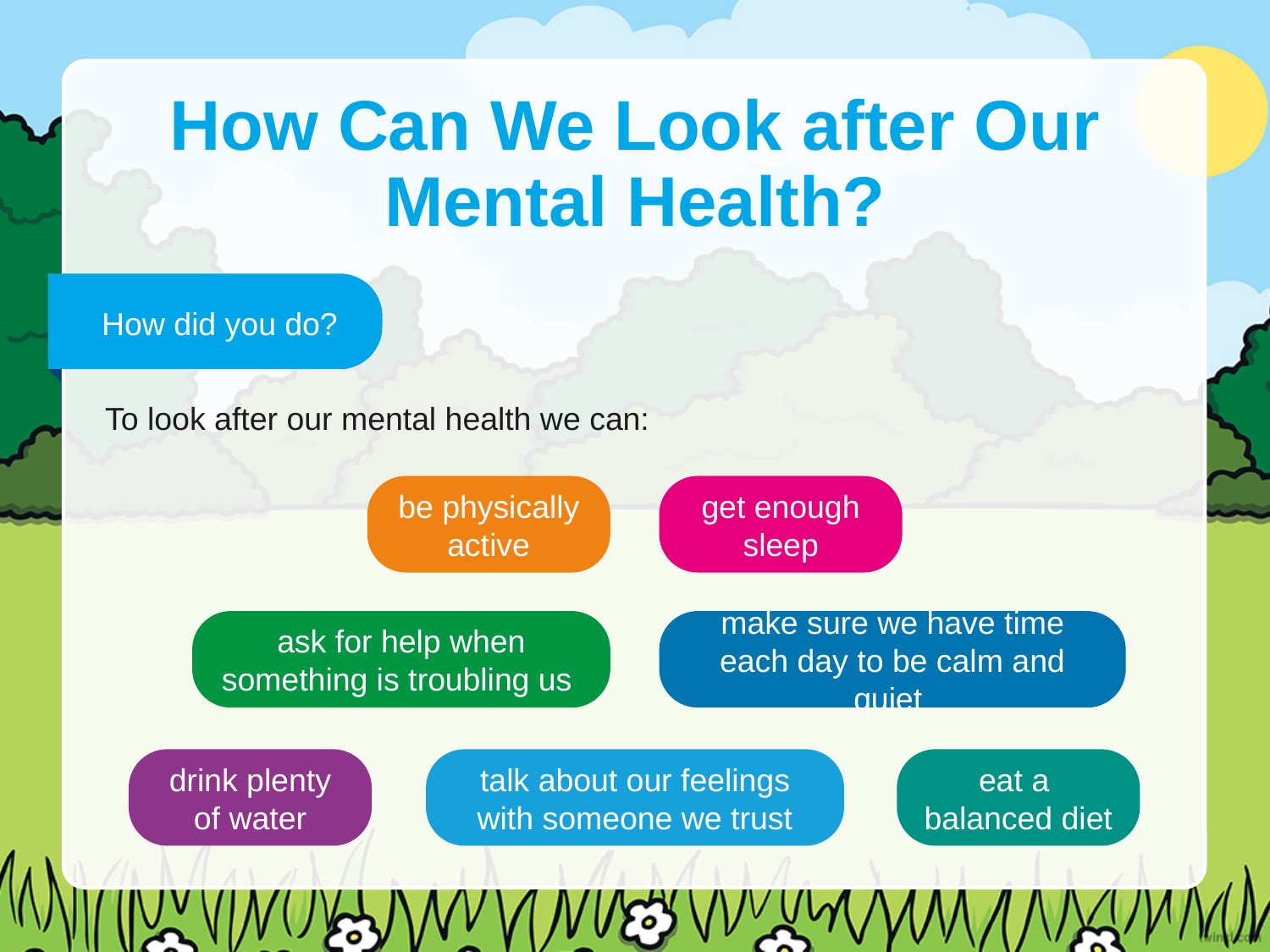

# How Can We Look after Our Mental Health?

How did you do?
To look after our mental health we can:

be physically active
get enough sleep
ask for help when something is troubling us
make sure we have time each day to be calm and quiet
drink plenty of water
talk about our feelings with someone we trust
eat a
balanced diet